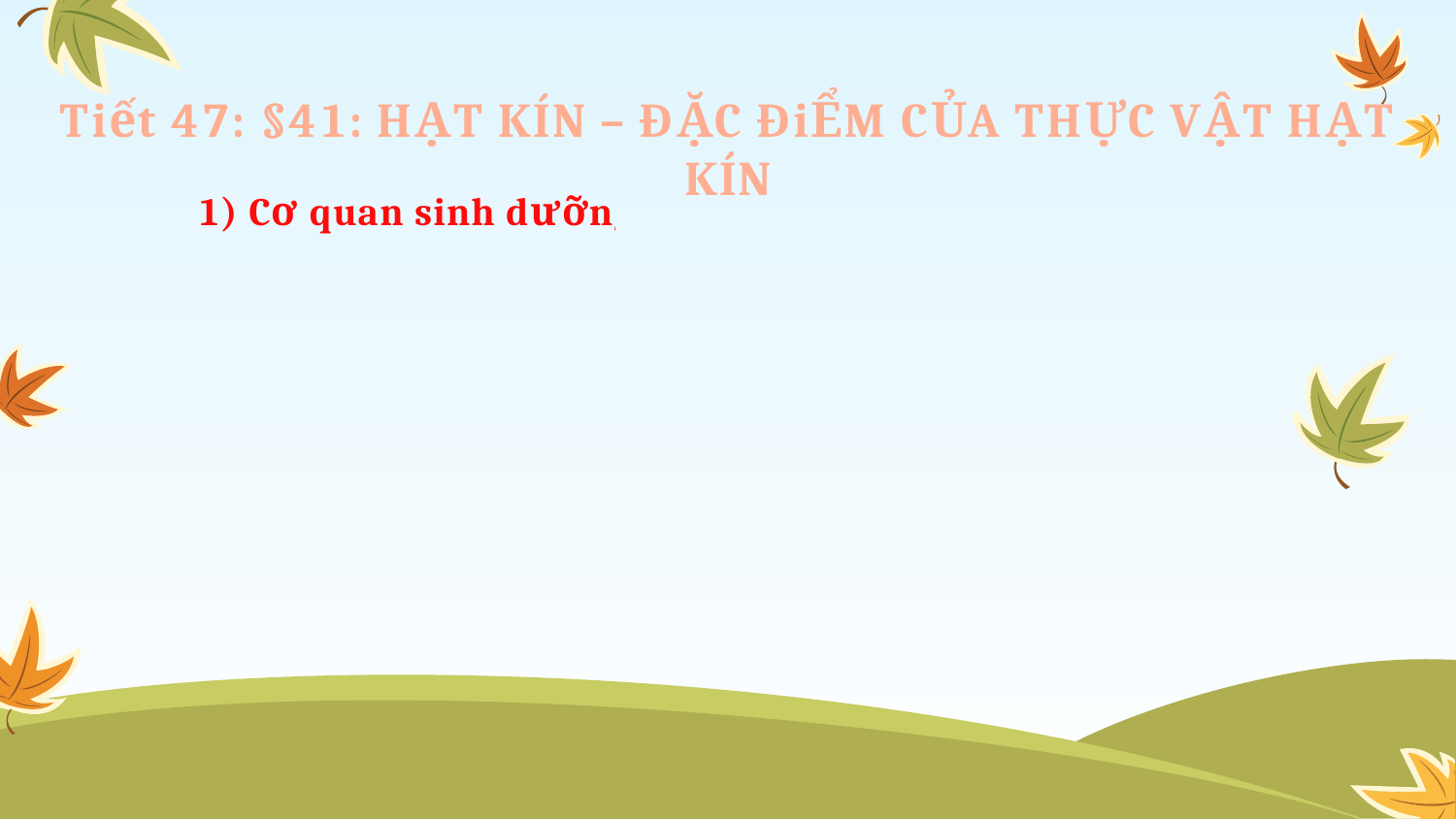

Tiết 47: §41: HẠT KÍN – ĐẶC ĐiỂM CỦA THỰC VẬT HẠT KÍN
1) Cơ quan sinh dưỡng